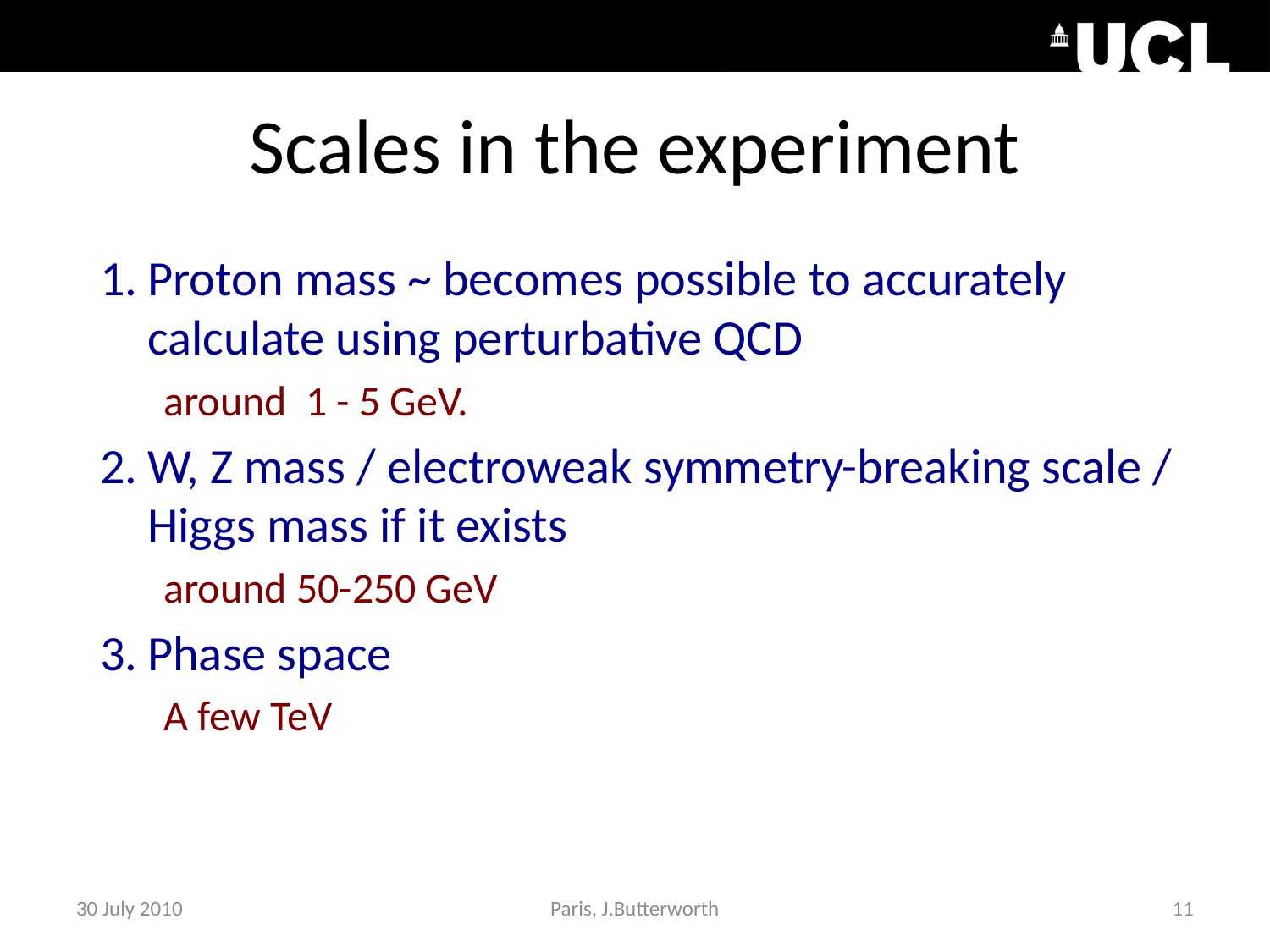

# Scales in the experiment
Proton mass ~ becomes possible to accurately calculate using perturbative QCD
around  1 - 5 GeV.
W, Z mass / electroweak symmetry-breaking scale / Higgs mass if it exists
around 50-250 GeV
Phase space
A few TeV
30 July 2010
Paris, J.Butterworth
11